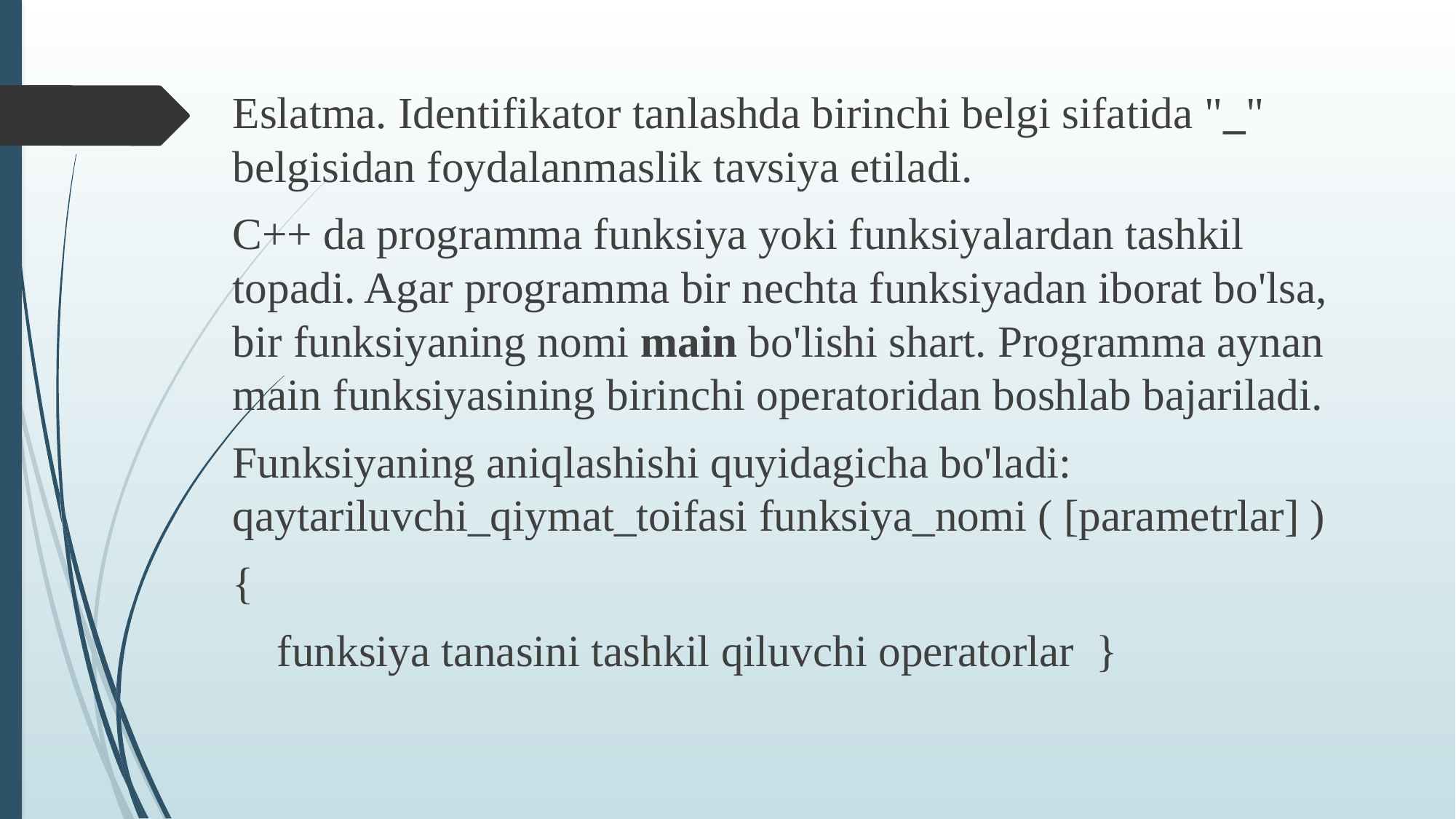

Eslatma. Identifikator tanlashda birinchi belgi sifatida "_" belgisidan foydalanmaslik tavsiya etiladi.
C++ da programma funksiya yoki funksiyalardan tashkil topadi. Agar programma bir nechta funksiyadan iborat bo'lsa, bir funksiyaning nomi main bo'lishi shart. Programma aynan main funksiyasining birinchi operatoridan boshlab bajariladi.
Funksiyaning aniqlashishi quyidagicha bo'ladi: qaytariluvchi_qiymat_toifasi funksiya_nomi ( [parametrlar] )
{
    funksiya tanasini tashkil qiluvchi operatorlar  }